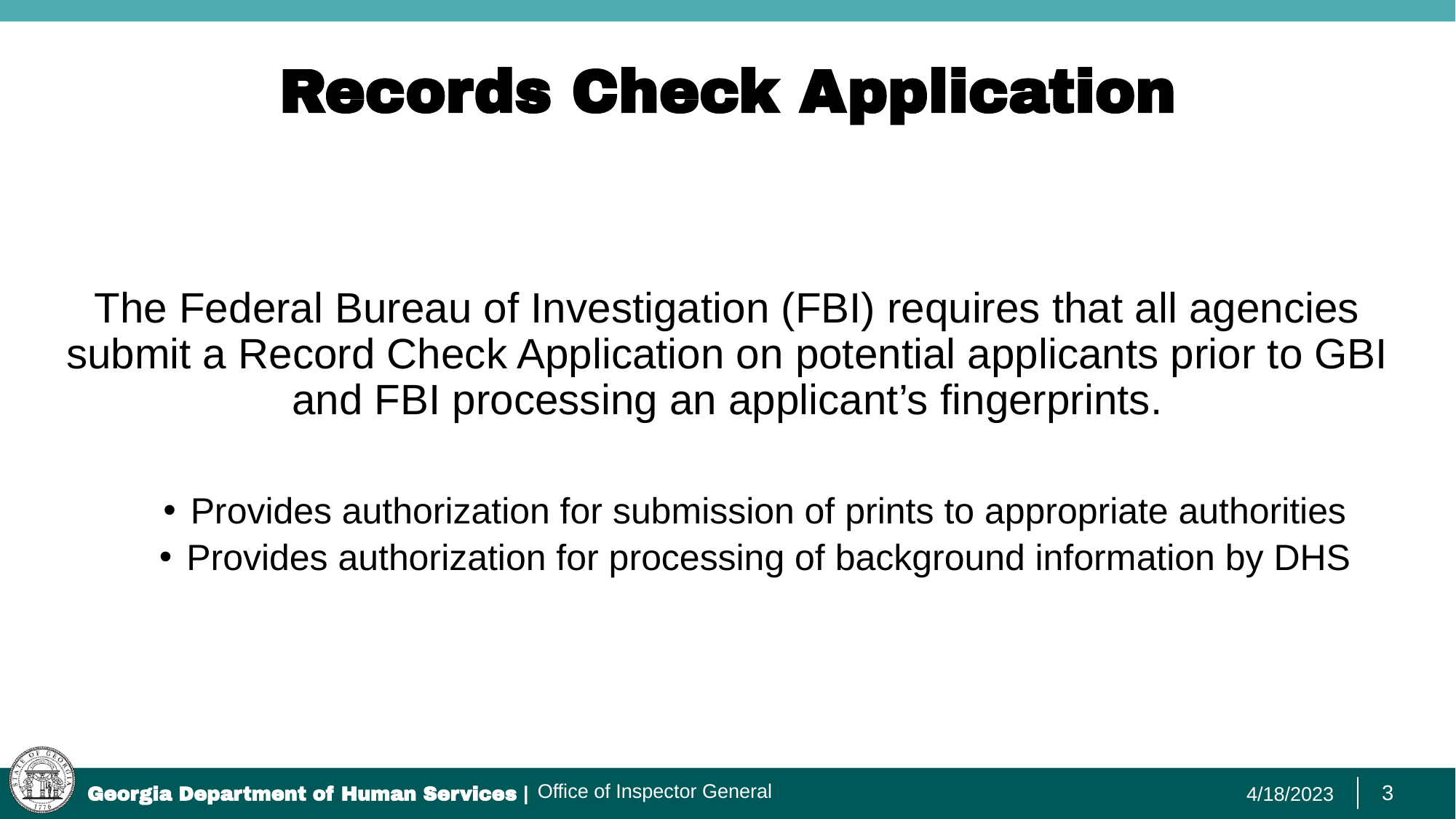

# Records Check Application

The Federal Bureau of Investigation (FBI) requires that all agencies submit a Record Check Application on potential applicants prior to GBI and FBI processing an applicant’s fingerprints.

Provides authorization for submission of prints to appropriate authorities
Provides authorization for processing of background information by DHS

4/18/2023
Office of Inspector General